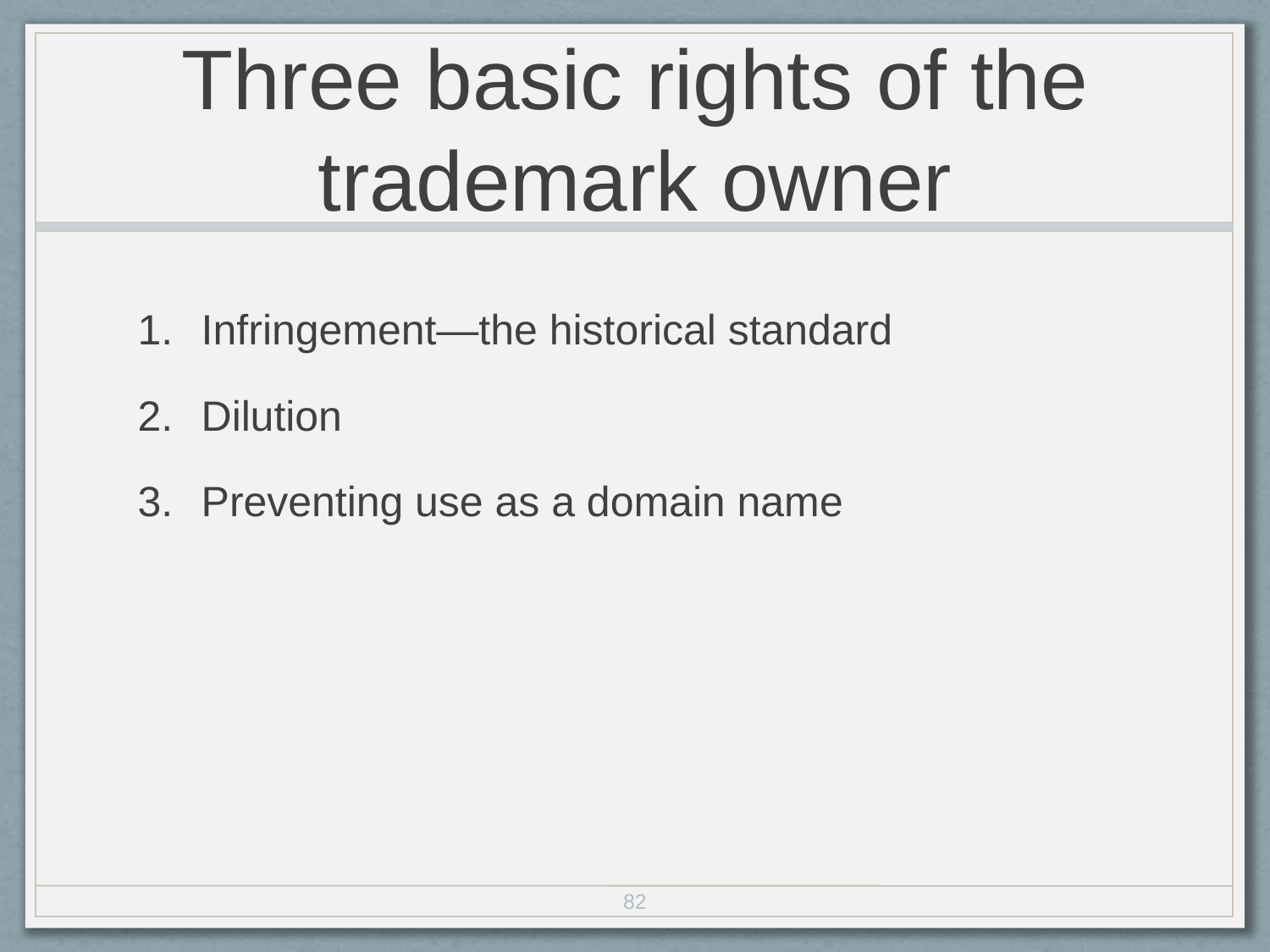

# Three basic rights of the trademark owner
Infringement—the historical standard
Dilution
Preventing use as a domain name
82